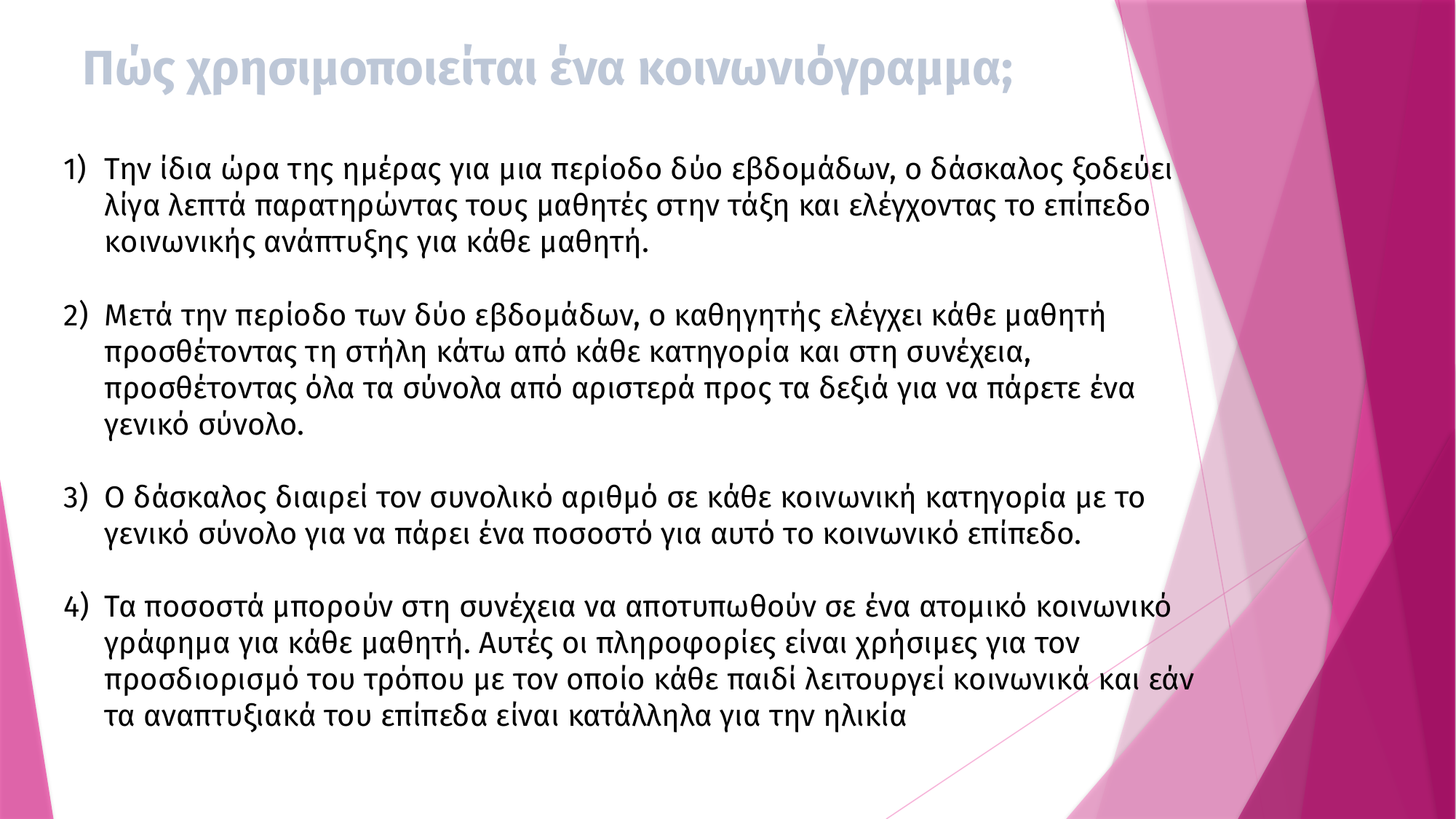

Πώς χρησιμοποιείται ένα κοινωνιόγραμμα;
Την ίδια ώρα της ημέρας για μια περίοδο δύο εβδομάδων, ο δάσκαλος ξοδεύει λίγα λεπτά παρατηρώντας τους μαθητές στην τάξη και ελέγχοντας το επίπεδο κοινωνικής ανάπτυξης για κάθε μαθητή.

Μετά την περίοδο των δύο εβδομάδων, ο καθηγητής ελέγχει κάθε μαθητή προσθέτοντας τη στήλη κάτω από κάθε κατηγορία και στη συνέχεια, προσθέτοντας όλα τα σύνολα από αριστερά προς τα δεξιά για να πάρετε ένα γενικό σύνολο.

Ο δάσκαλος διαιρεί τον συνολικό αριθμό σε κάθε κοινωνική κατηγορία με το γενικό σύνολο για να πάρει ένα ποσοστό για αυτό το κοινωνικό επίπεδο.

Τα ποσοστά μπορούν στη συνέχεια να αποτυπωθούν σε ένα ατομικό κοινωνικό γράφημα για κάθε μαθητή. Αυτές οι πληροφορίες είναι χρήσιμες για τον προσδιορισμό του τρόπου με τον οποίο κάθε παιδί λειτουργεί κοινωνικά και εάν τα αναπτυξιακά του επίπεδα είναι κατάλληλα για την ηλικία